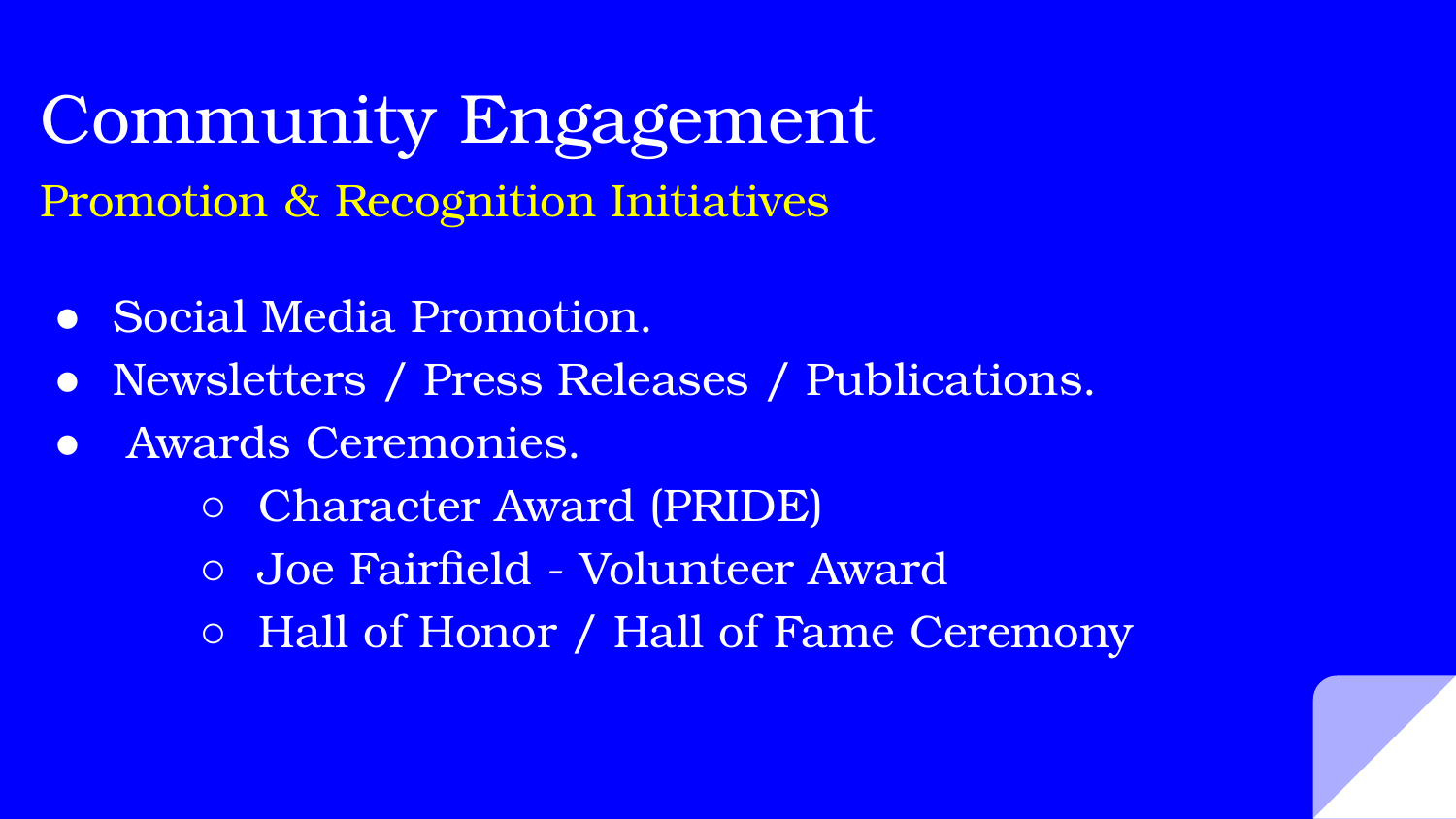

# Community Engagement

Promotion & Recognition Initiatives
Social Media Promotion.
Newsletters / Press Releases / Publications.
 Awards Ceremonies.
Character Award (PRIDE)
Joe Fairfield - Volunteer Award
Hall of Honor / Hall of Fame Ceremony